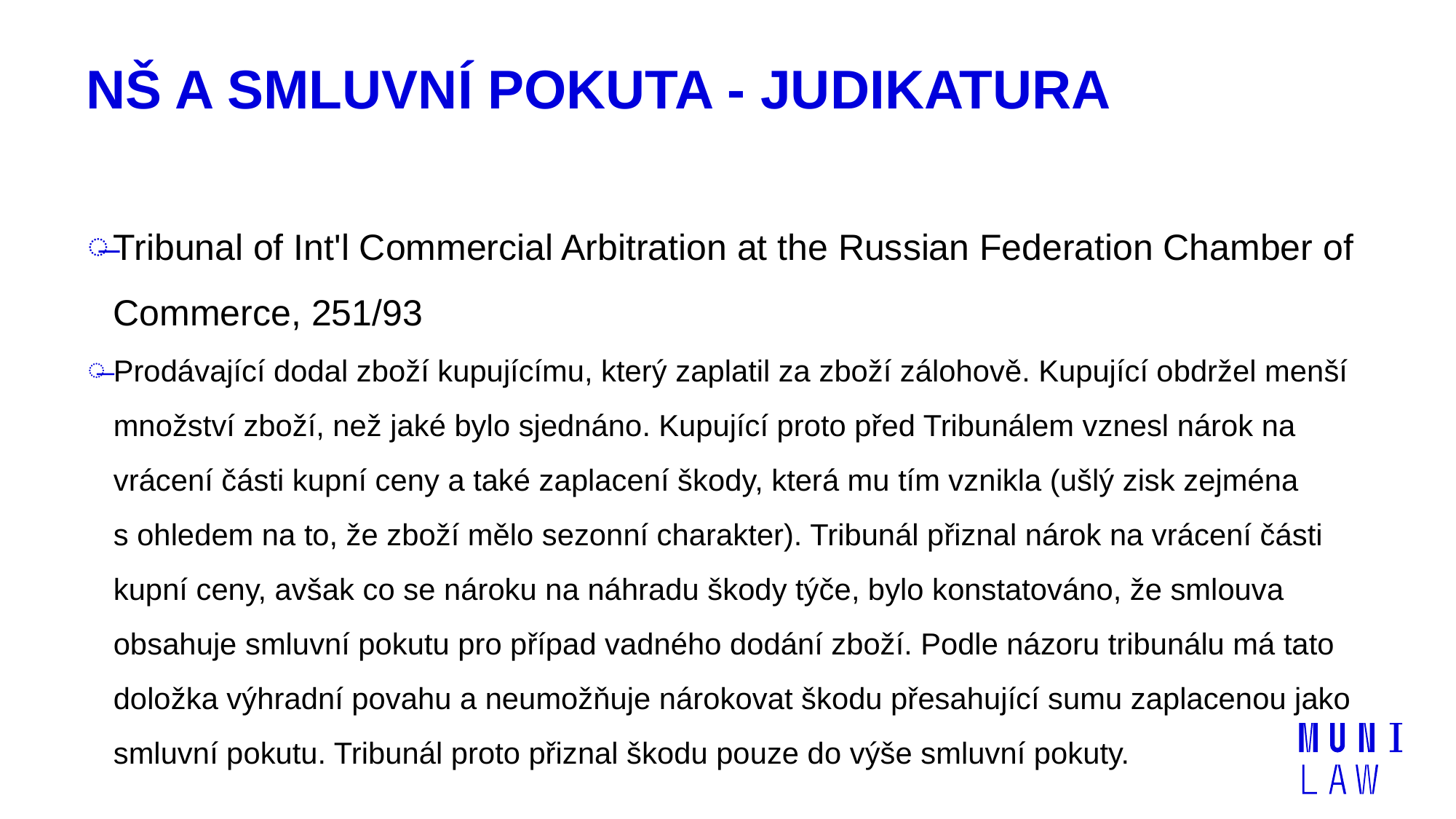

# NŠ a smluvní pokuta - judikatura
Tribunal of Int'l Commercial Arbitration at the Russian Federation Chamber of Commerce, 251/93
Prodávající dodal zboží kupujícímu, který zaplatil za zboží zálohově. Kupující obdržel menší množství zboží, než jaké bylo sjednáno. Kupující proto před Tribunálem vznesl nárok na vrácení části kupní ceny a také zaplacení škody, která mu tím vznikla (ušlý zisk zejména s ohledem na to, že zboží mělo sezonní charakter). Tribunál přiznal nárok na vrácení části kupní ceny, avšak co se nároku na náhradu škody týče, bylo konstatováno, že smlouva obsahuje smluvní pokutu pro případ vadného dodání zboží. Podle názoru tribunálu má tato doložka výhradní povahu a neumožňuje nárokovat škodu přesahující sumu zaplacenou jako smluvní pokutu. Tribunál proto přiznal škodu pouze do výše smluvní pokuty.